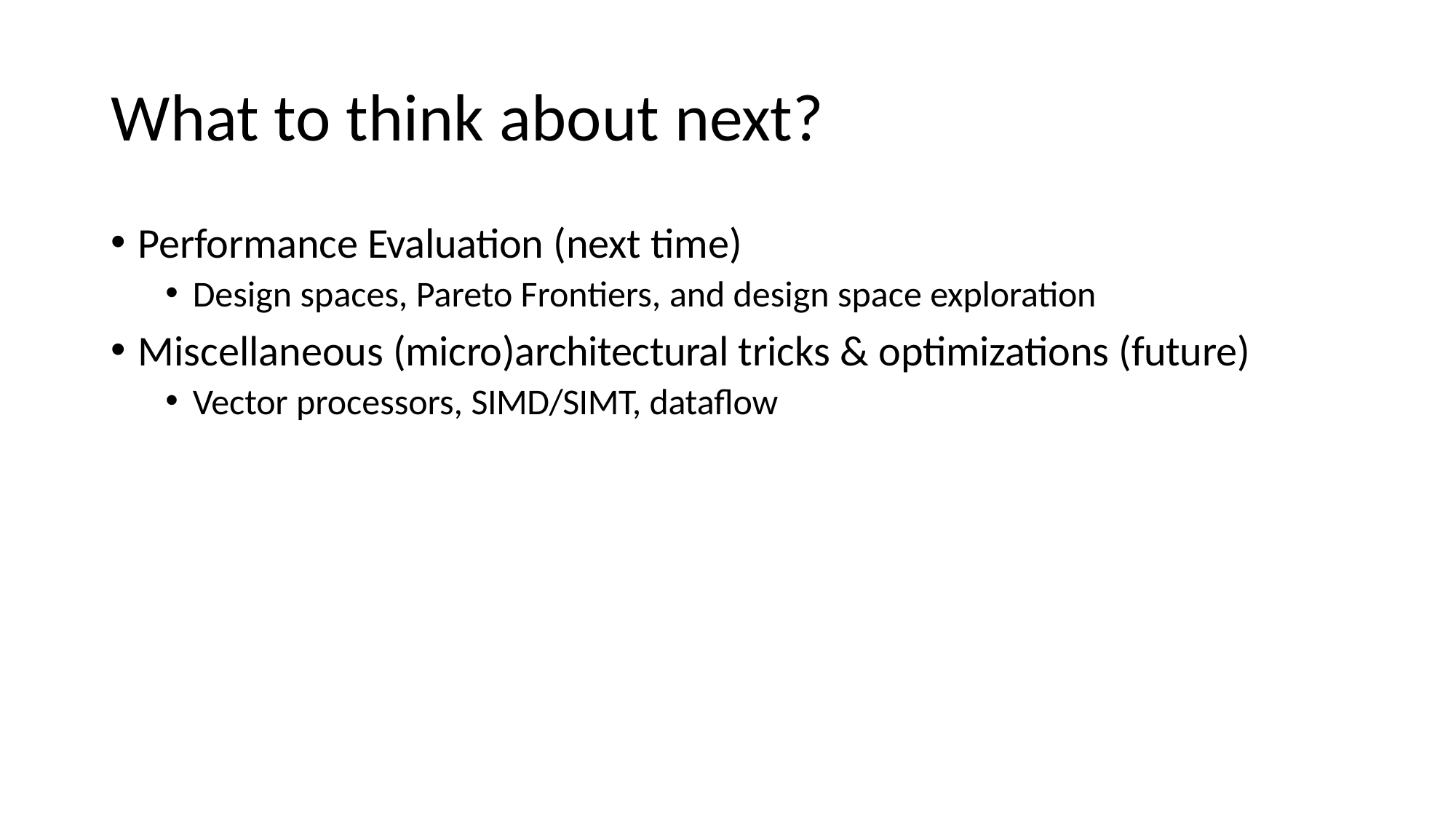

# What to think about next?
Performance Evaluation (next time)
Design spaces, Pareto Frontiers, and design space exploration
Miscellaneous (micro)architectural tricks & optimizations (future)
Vector processors, SIMD/SIMT, dataflow